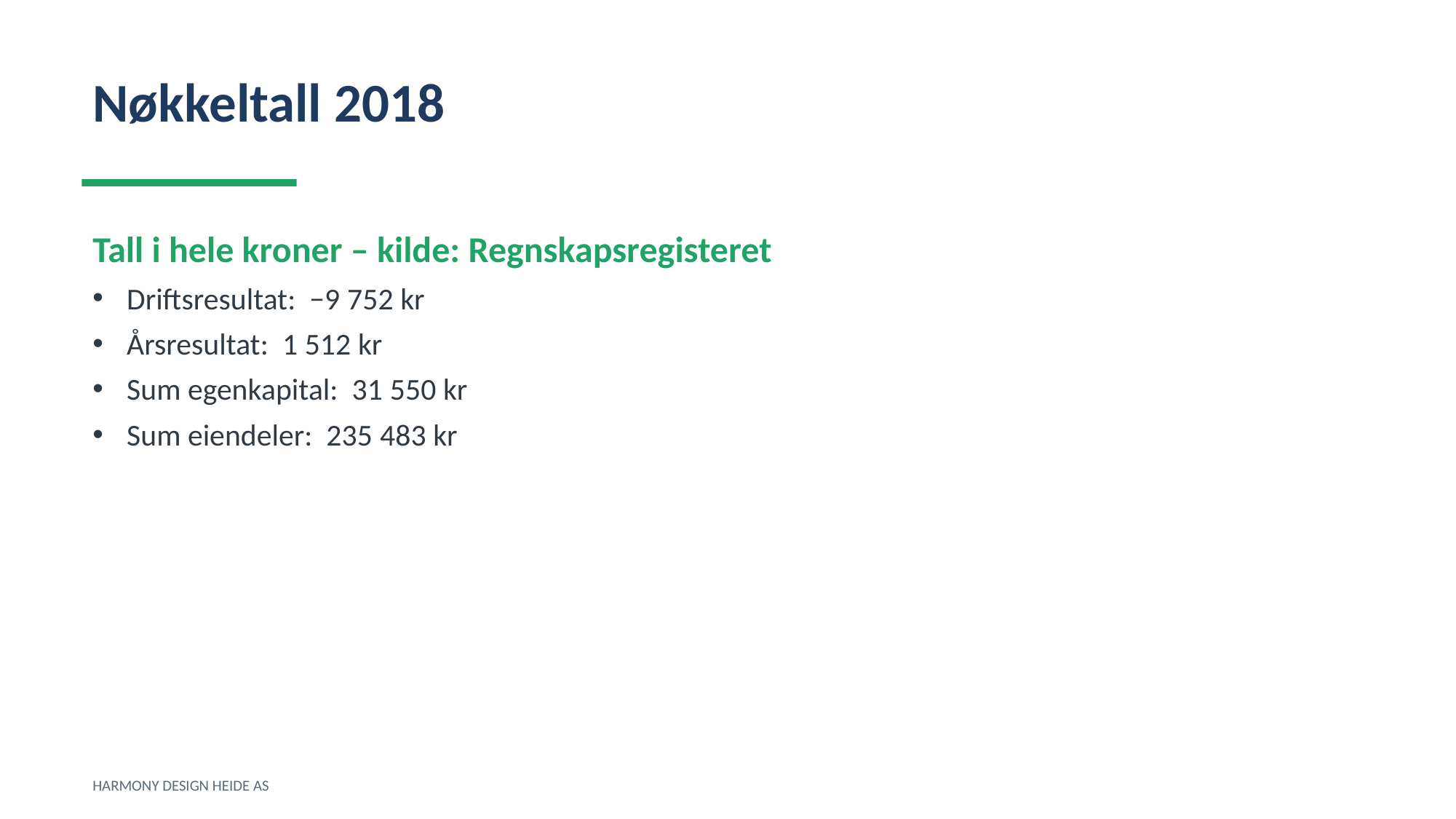

Nøkkeltall 2018

Tall i hele kroner – kilde: Regnskapsregisteret
Driftsresultat:  −9 752 kr
Årsresultat:  1 512 kr
Sum egenkapital:  31 550 kr
Sum eiendeler:  235 483 kr
HARMONY DESIGN HEIDE AS